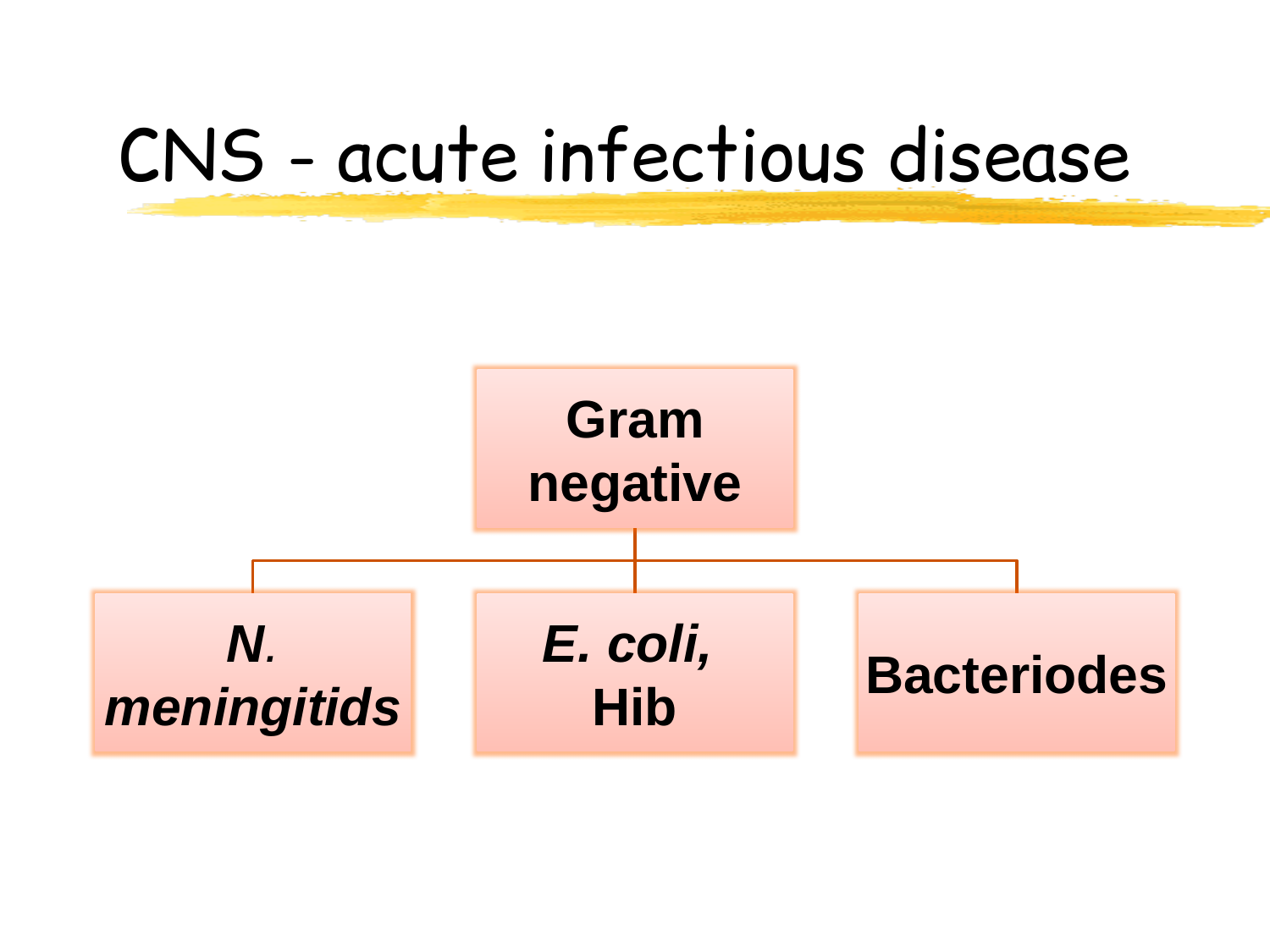

# CNS - acute infectious disease
Gram negative
N. meningitids
E. coli,
Hib
Bacteriodes